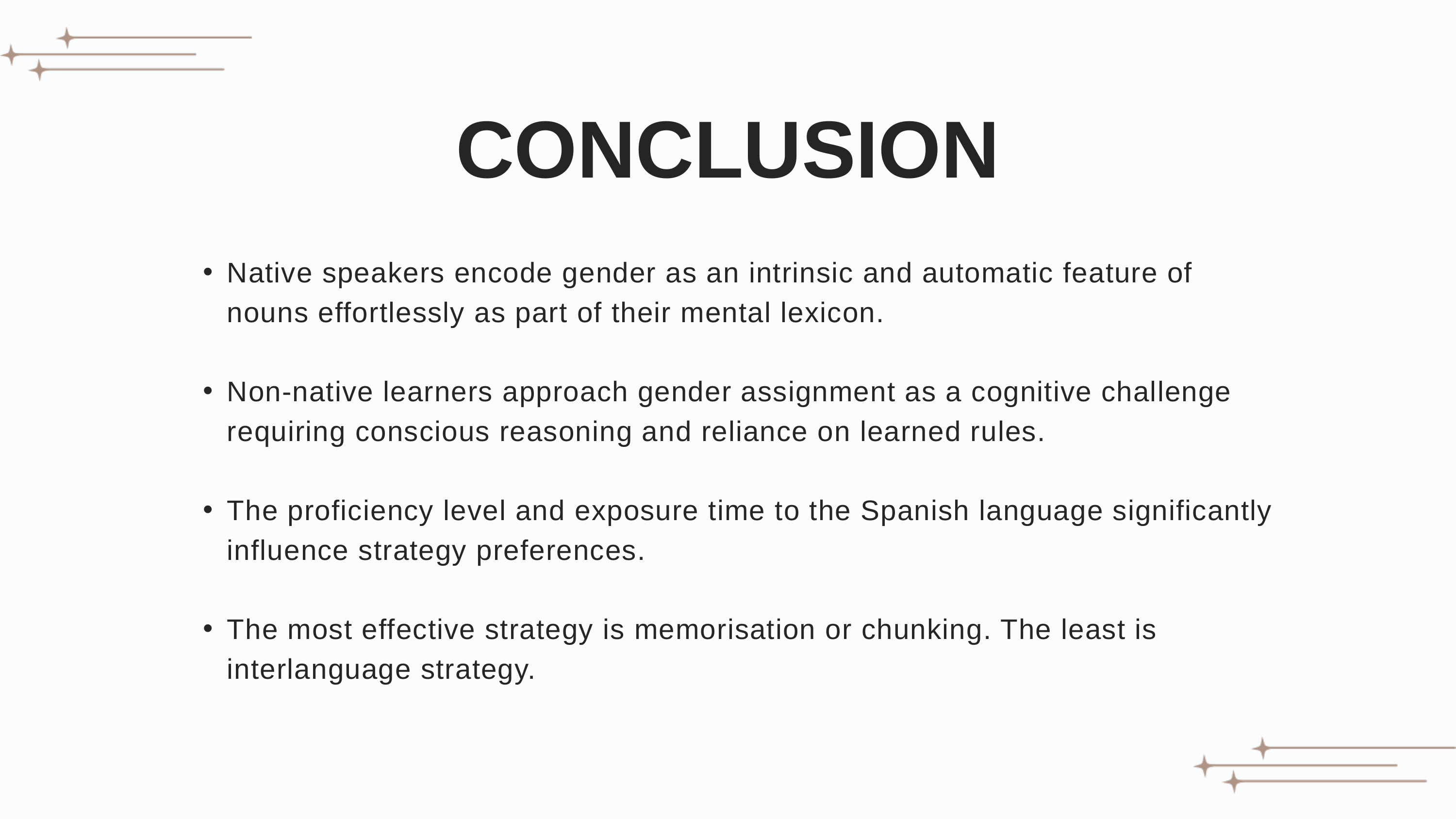

CONCLUSION
Native speakers encode gender as an intrinsic and automatic feature of nouns effortlessly as part of their mental lexicon.

Non-native learners approach gender assignment as a cognitive challenge requiring conscious reasoning and reliance on learned rules.

The proficiency level and exposure time to the Spanish language significantly influence strategy preferences.

The most effective strategy is memorisation or chunking. The least is interlanguage strategy.